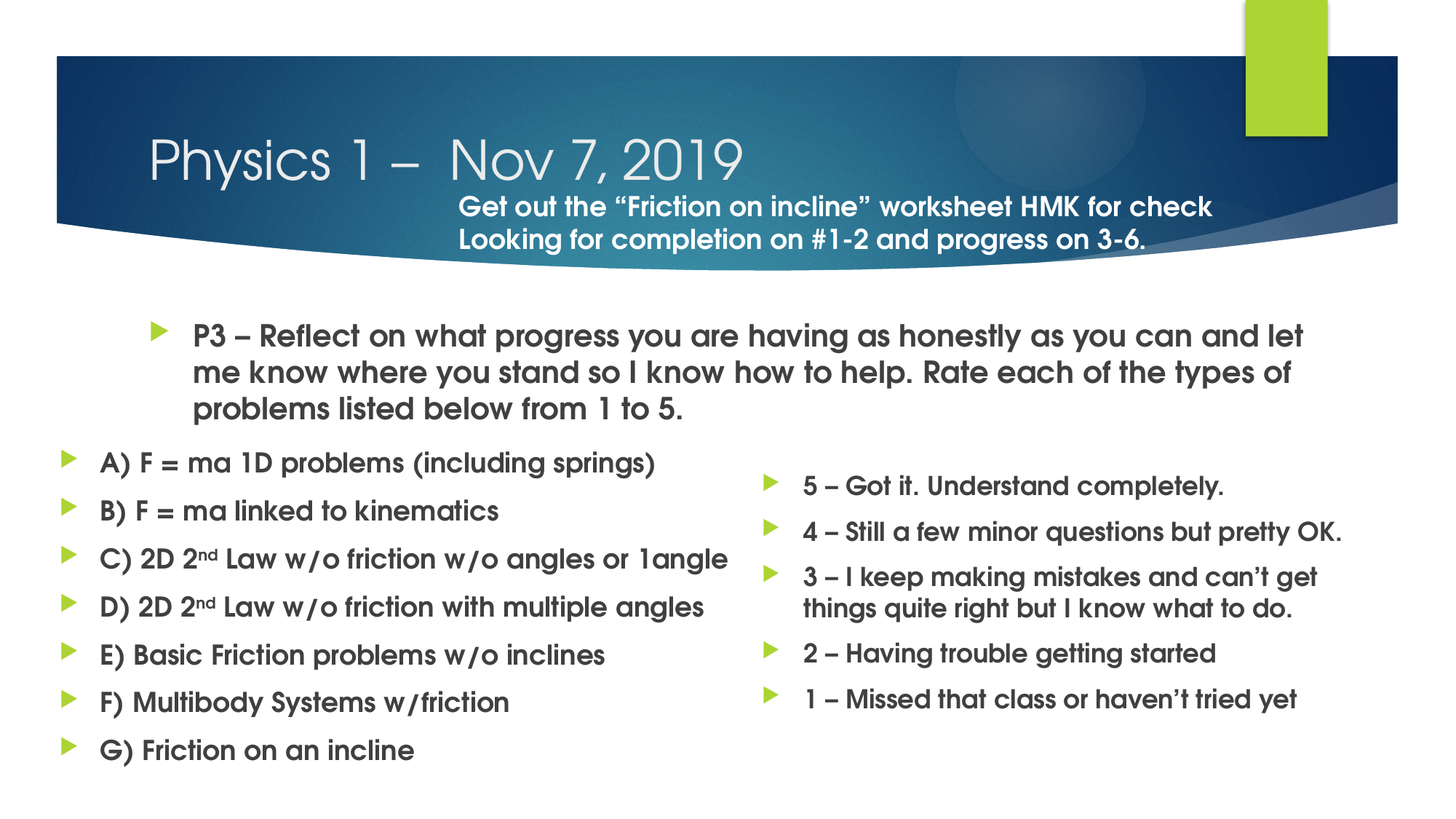

# Physics 1 –  Nov 7, 2019
Get out the “Friction on incline” worksheet HMK for check
Looking for completion on #1-2 and progress on 3-6.
P3 – Reflect on what progress you are having as honestly as you can and let me know where you stand so I know how to help. Rate each of the types of problems listed below from 1 to 5.
A) F = ma 1D problems (including springs)
B) F = ma linked to kinematics
C) 2D 2nd Law w/o friction w/o angles or 1angle
D) 2D 2nd Law w/o friction with multiple angles
E) Basic Friction problems w/o inclines
F) Multibody Systems w/friction
G) Friction on an incline
5 – Got it. Understand completely.
4 – Still a few minor questions but pretty OK.
3 – I keep making mistakes and can’t get things quite right but I know what to do.
2 – Having trouble getting started
1 – Missed that class or haven’t tried yet